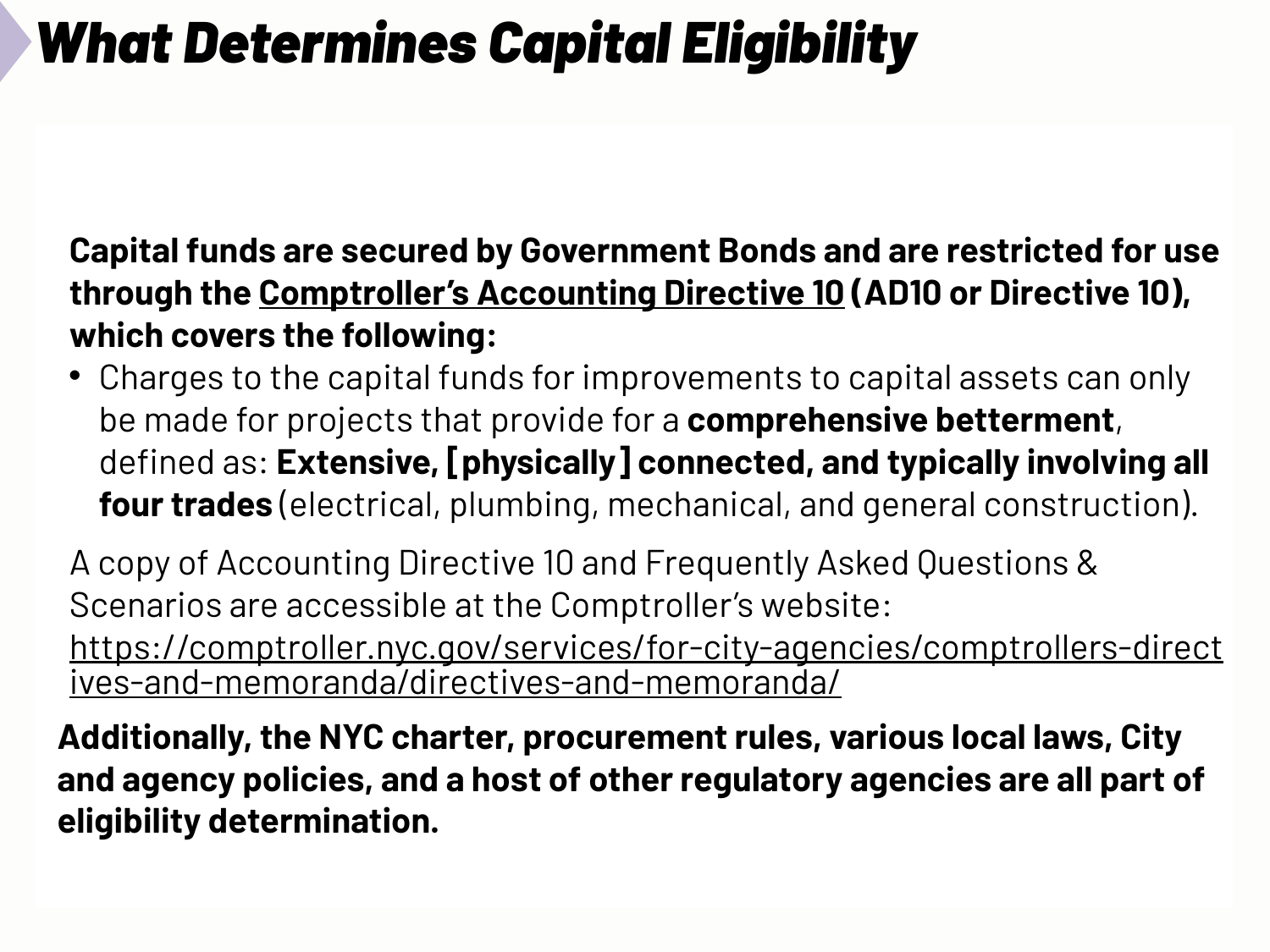

# What Determines Capital Eligibility

Capital funds are secured by Government Bonds and are restricted for use through the Comptroller’s Accounting Directive 10 (AD10 or Directive 10), which covers the following:
Charges to the capital funds for improvements to capital assets can only
be made for projects that provide for a comprehensive betterment, defined as: Extensive, [physically] connected, and typically involving all four trades (electrical, plumbing, mechanical, and general construction).
A copy of Accounting Directive 10 and Frequently Asked Questions & Scenarios are accessible at the Comptroller’s website: https://comptroller.nyc.gov/services/for-city-agencies/comptrollers-directives-and-memoranda/directives-and-memoranda/
Additionally, the NYC charter, procurement rules, various local laws, City and agency policies, and a host of other regulatory agencies are all part of eligibility determination.